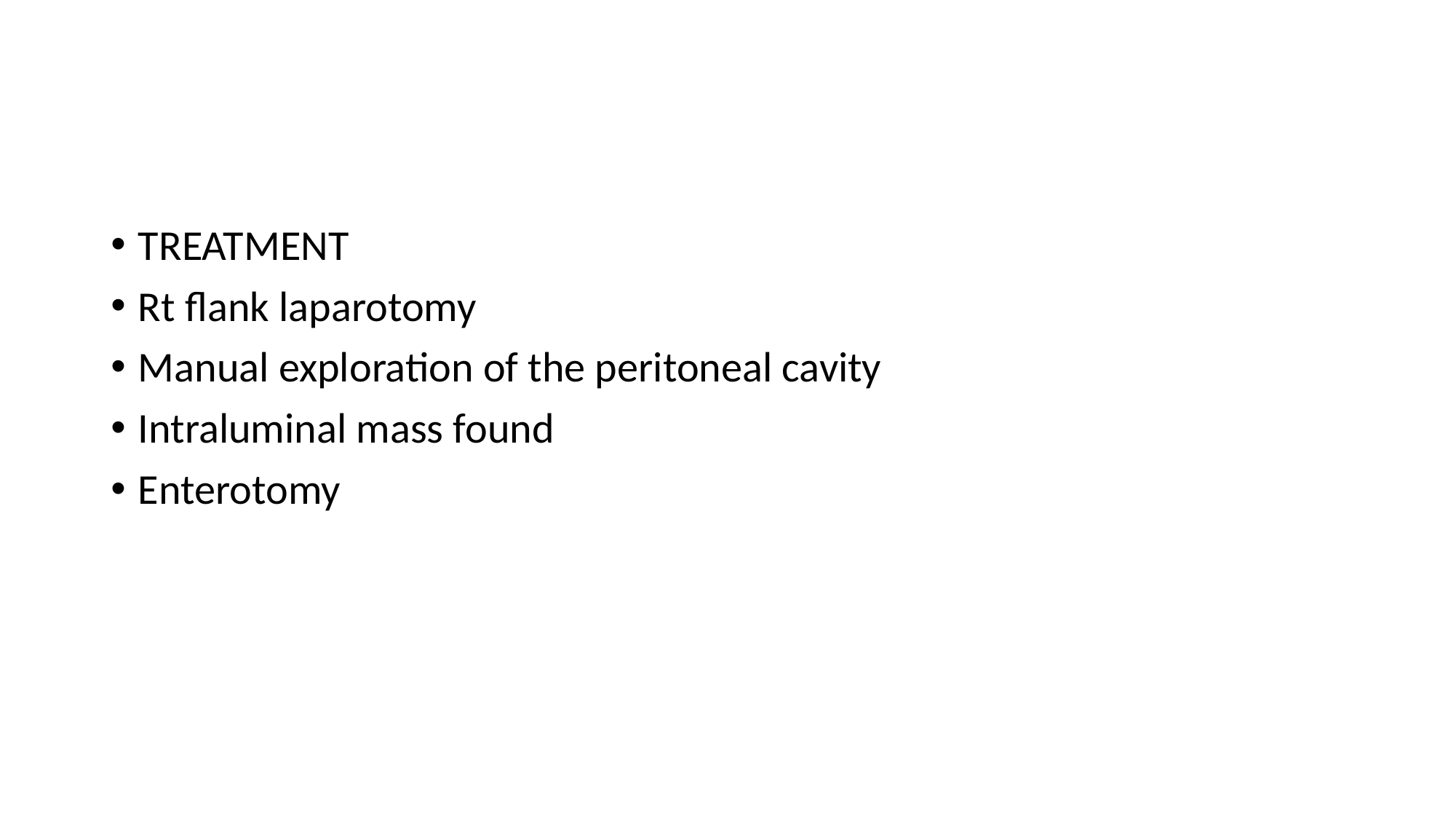

TREATMENT
Rt flank laparotomy
Manual exploration of the peritoneal cavity
Intraluminal mass found
Enterotomy